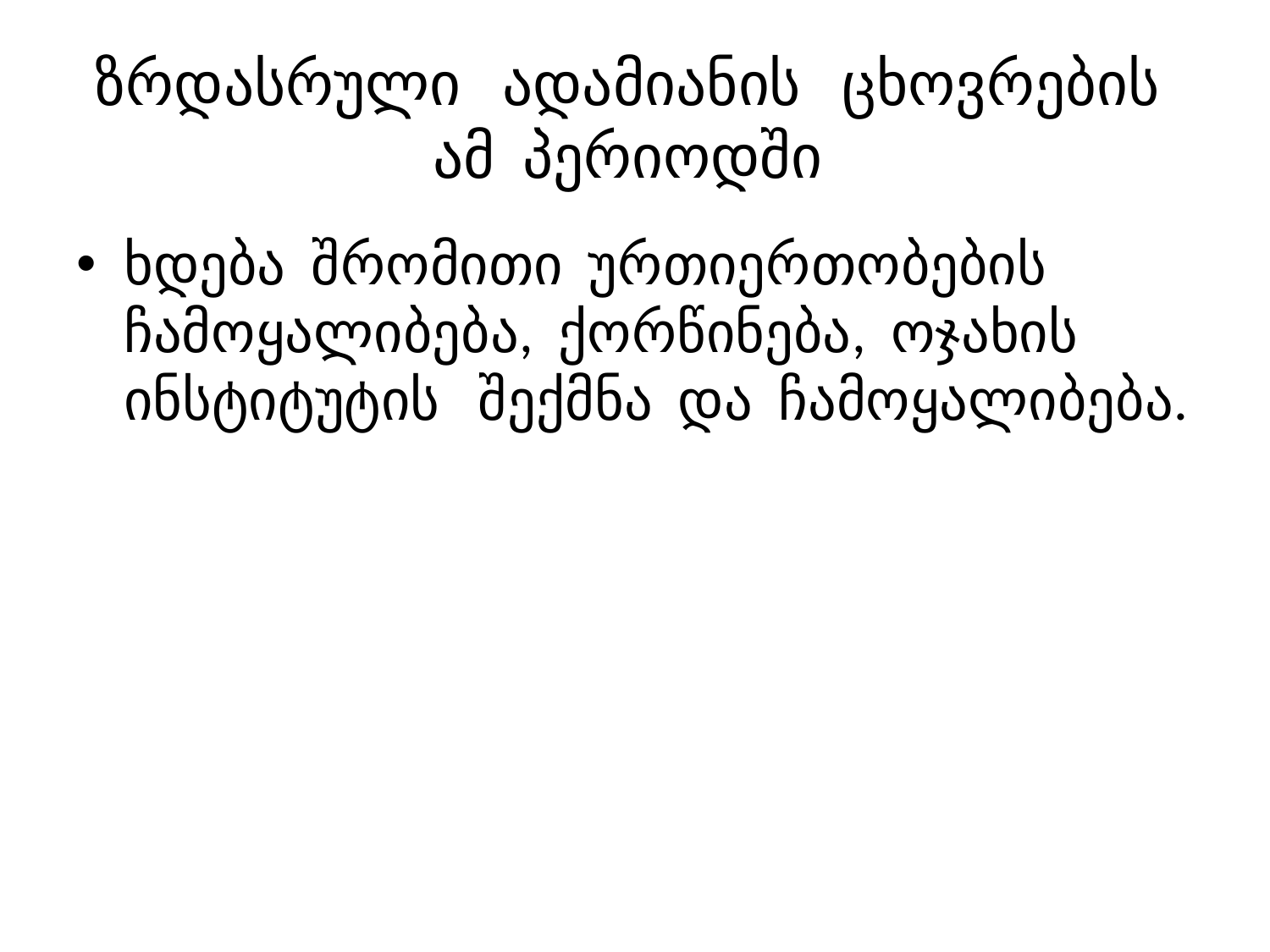

# ზრდასრული   ადამიანის   ცხოვრების  ამ  პერიოდში
ხდება  შრომითი  ურთიერთობების   ჩამოყალიბება,  ქორწინება,  ოჯახის  ინსტიტუტის   შექმნა  და  ჩამოყალიბება.